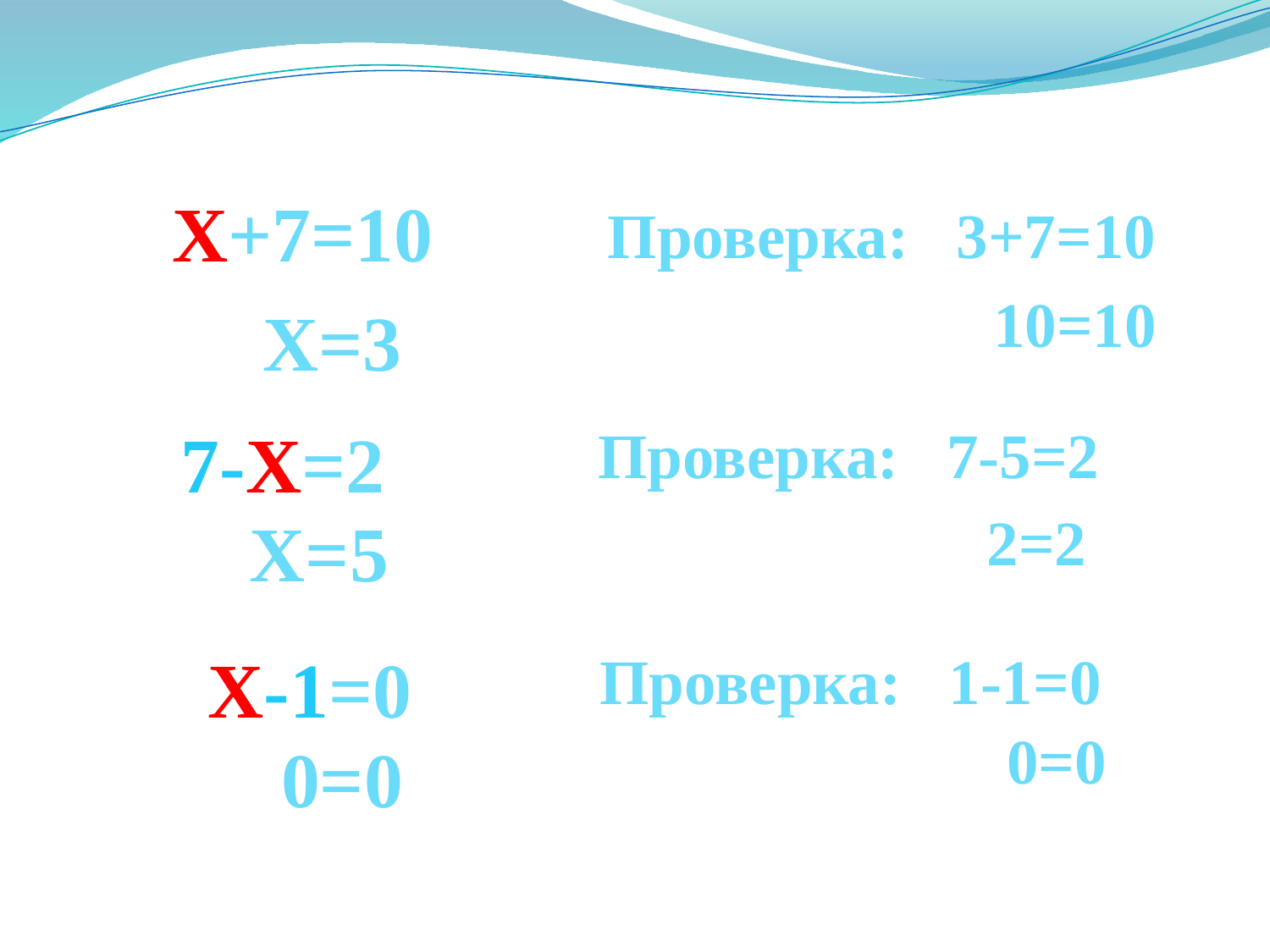

Х+7=10
Проверка:   3+7=10
10=10
Х=3
7-Х=2
Проверка:   7-5=2
2=2
Х=5
Х-1=0
Проверка:   1-1=0
0=0
0=0